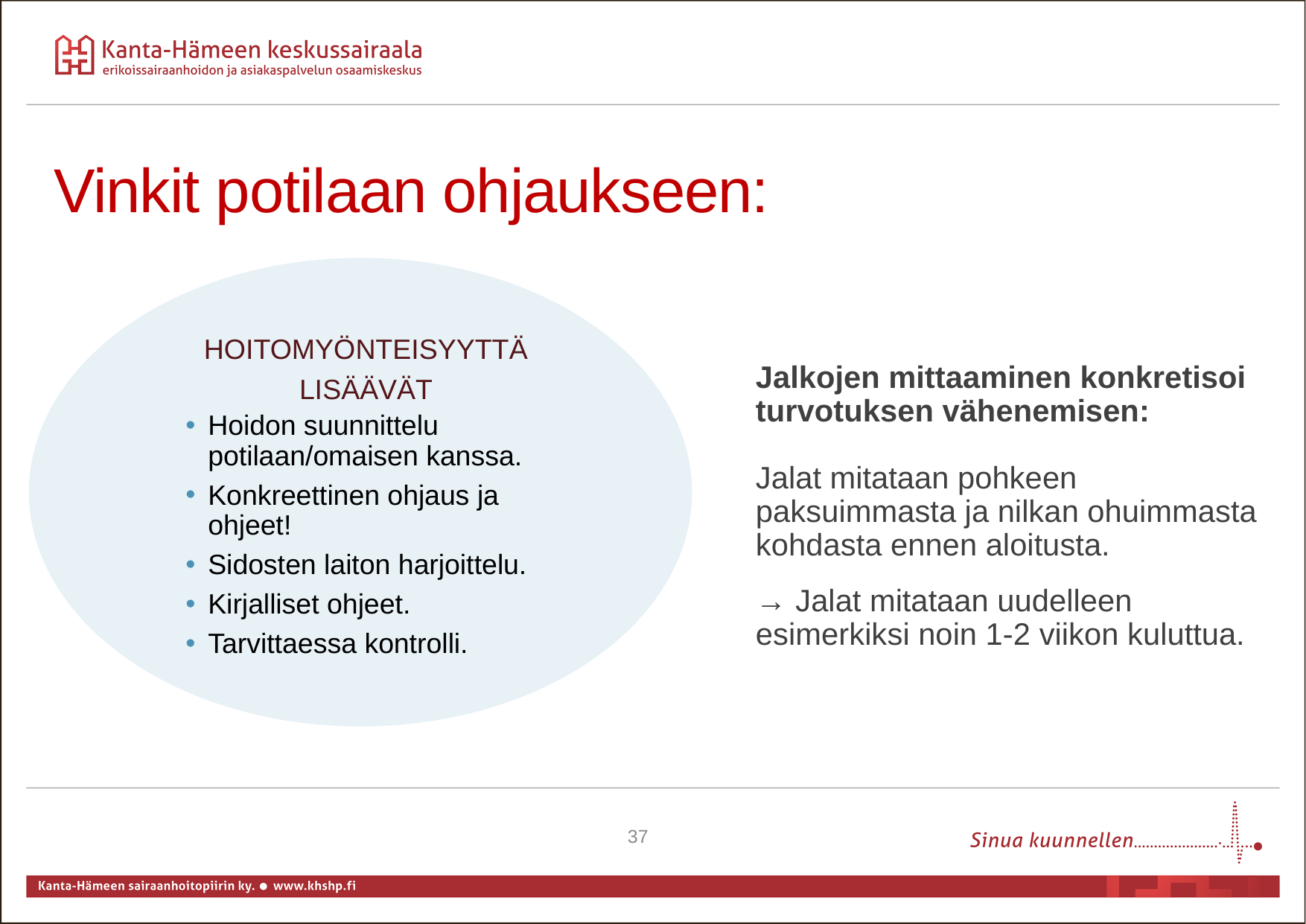

Vinkit potilaan ohjaukseen:
HOITOMYÖNTEISYYTTÄ LISÄÄVÄT
Hoidon suunnittelu potilaan/omaisen kanssa.
Konkreettinen ohjaus ja ohjeet!
Sidosten laiton harjoittelu.
Kirjalliset ohjeet.
Tarvittaessa kontrolli.
Jalkojen mittaaminen konkretisoi turvotuksen vähenemisen:
Jalat mitataan pohkeen paksuimmasta ja nilkan ohuimmasta kohdasta ennen aloitusta.
→ Jalat mitataan uudelleen esimerkiksi noin 1-2 viikon kuluttua.
37